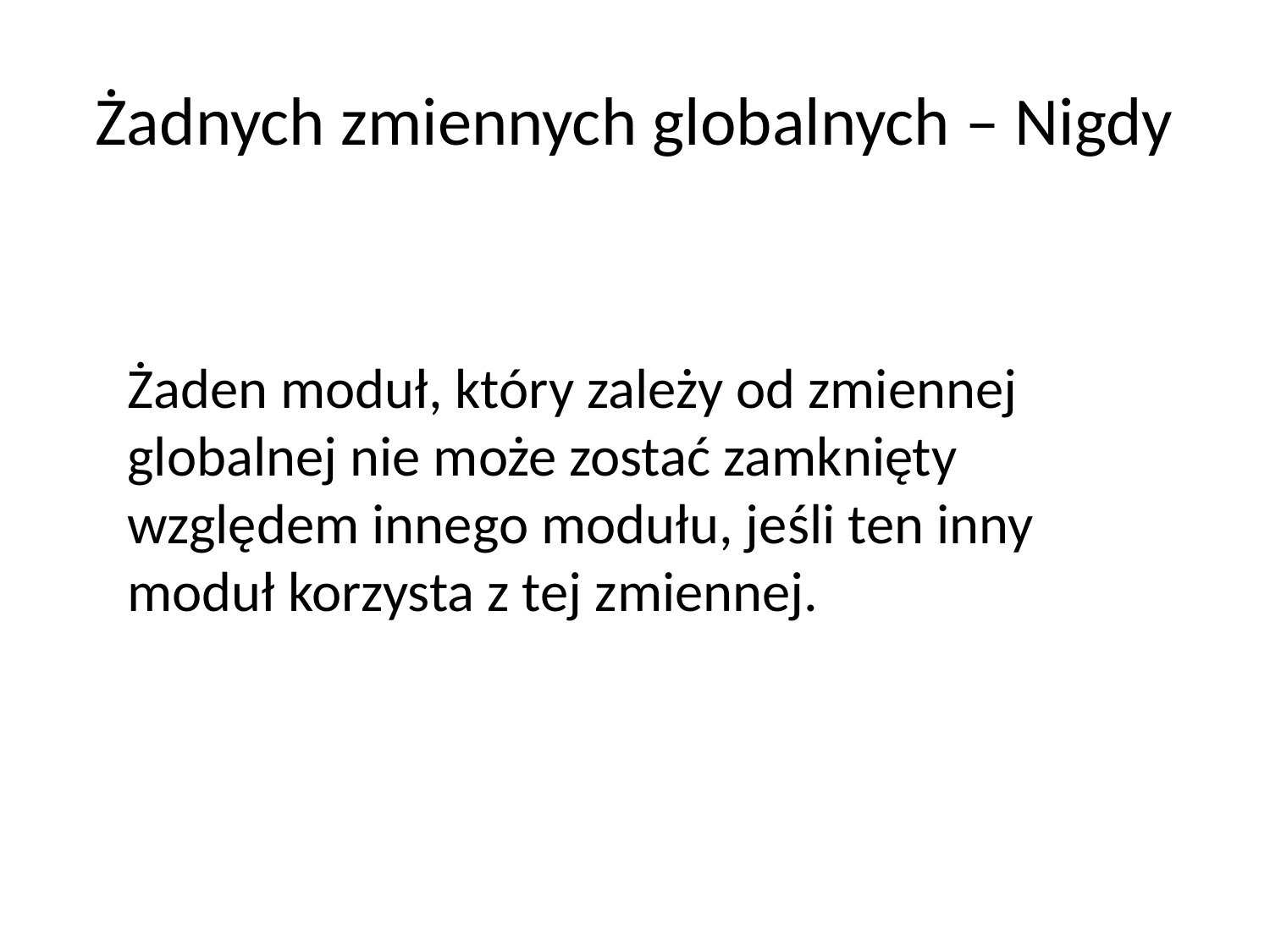

# Żadnych zmiennych globalnych – Nigdy
Żaden moduł, który zależy od zmiennej globalnej nie może zostać zamknięty
względem innego modułu, jeśli ten inny moduł korzysta z tej zmiennej.